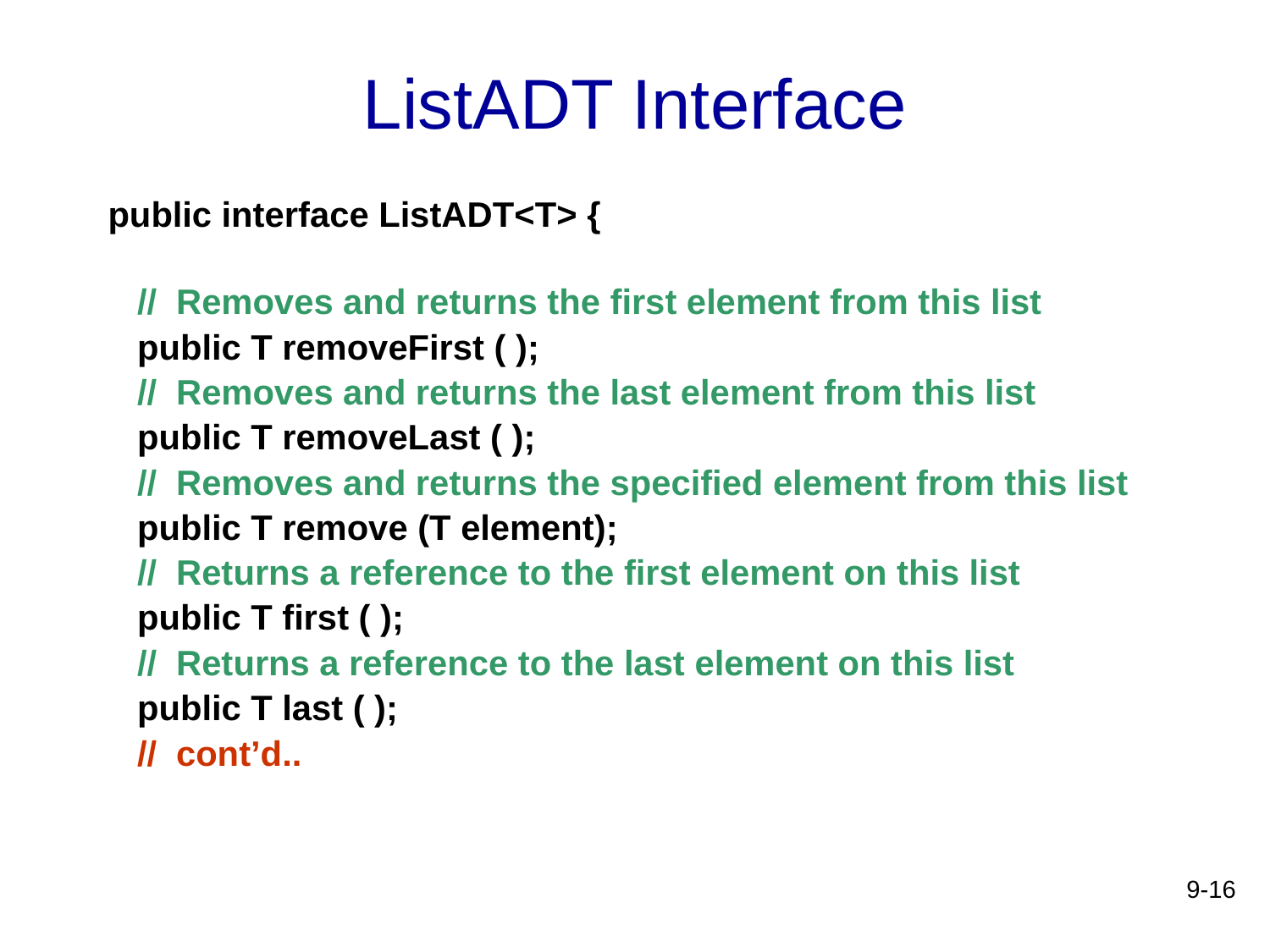

# ListADT Interface
public interface ListADT<T> {
   //  Removes and returns the first element from this list
   public T removeFirst ( );
   //  Removes and returns the last element from this list
   public T removeLast ( );
   //  Removes and returns the specified element from this list
   public T remove (T element);
   //  Returns a reference to the first element on this list
   public T first ( );
   //  Returns a reference to the last element on this list
   public T last ( );
   //  cont’d..
9-16